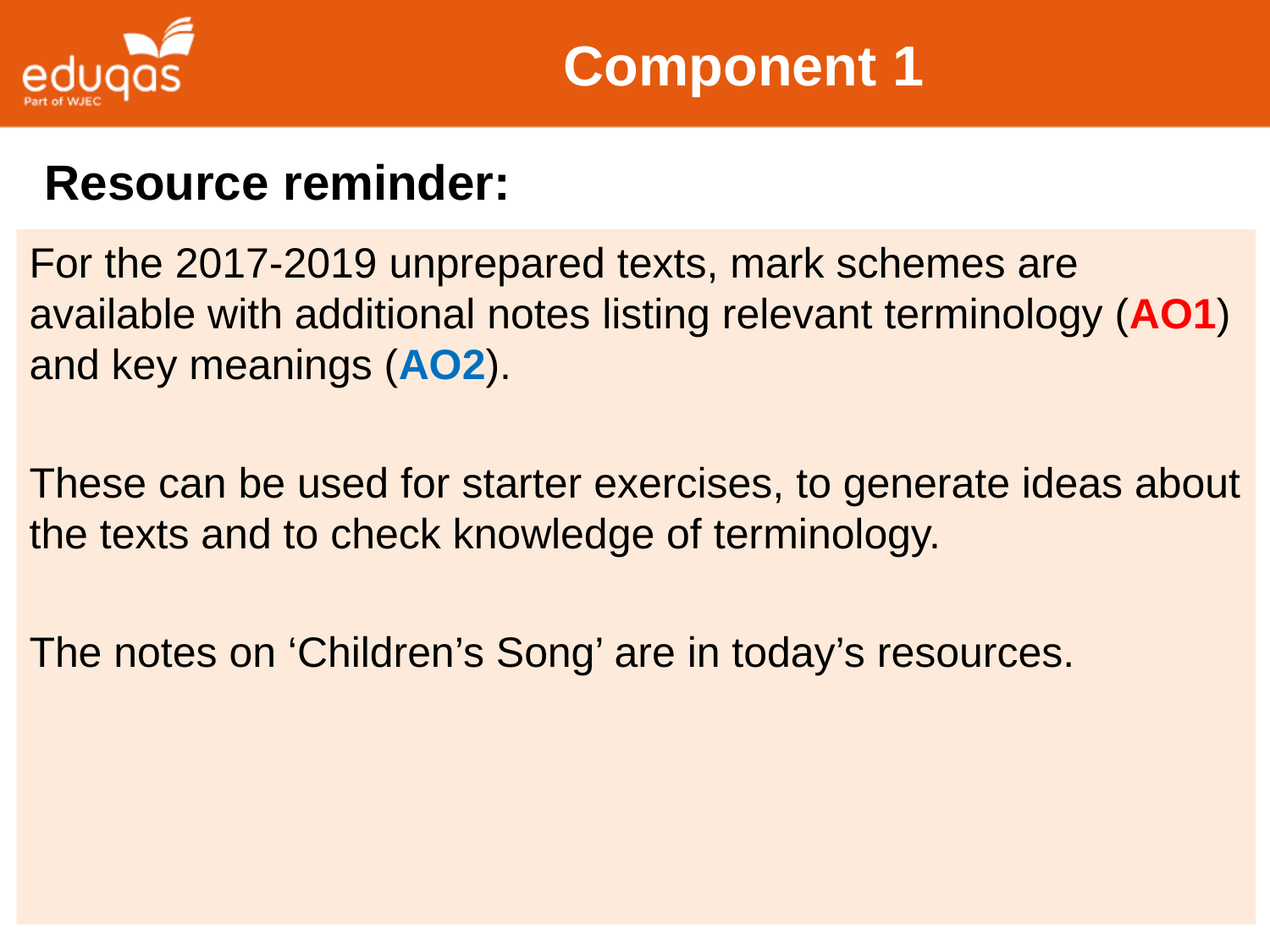

# Component 1
 Resource reminder:
For the 2017-2019 unprepared texts, mark schemes are available with additional notes listing relevant terminology (AO1) and key meanings (AO2).

These can be used for starter exercises, to generate ideas about the texts and to check knowledge of terminology.

The notes on ‘Children’s Song’ are in today’s resources.